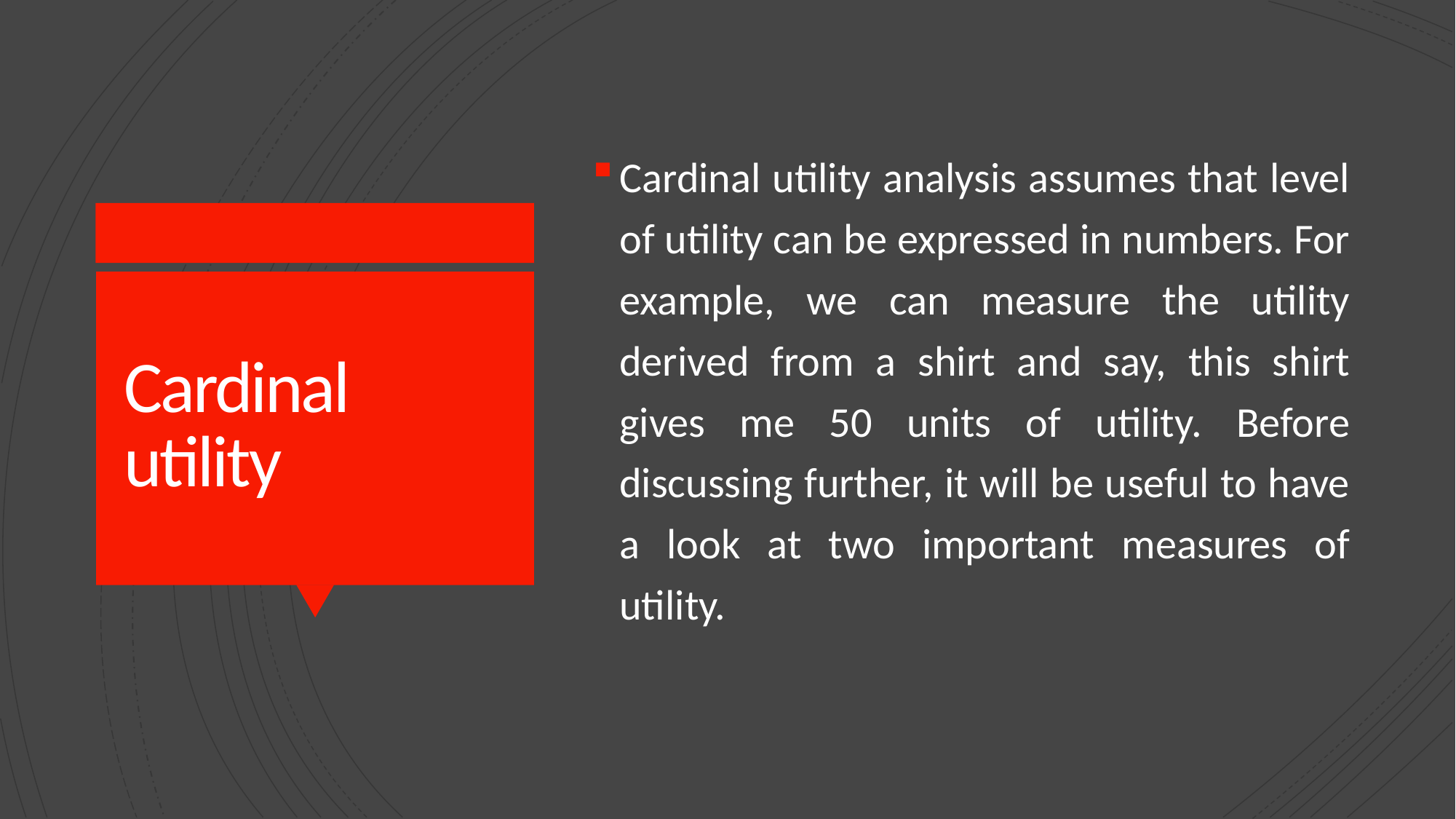

Cardinal utility analysis assumes that level of utility can be expressed in numbers. For example, we can measure the utility derived from a shirt and say, this shirt gives me 50 units of utility. Before discussing further, it will be useful to have a look at two important measures of utility.

# Cardinal utility